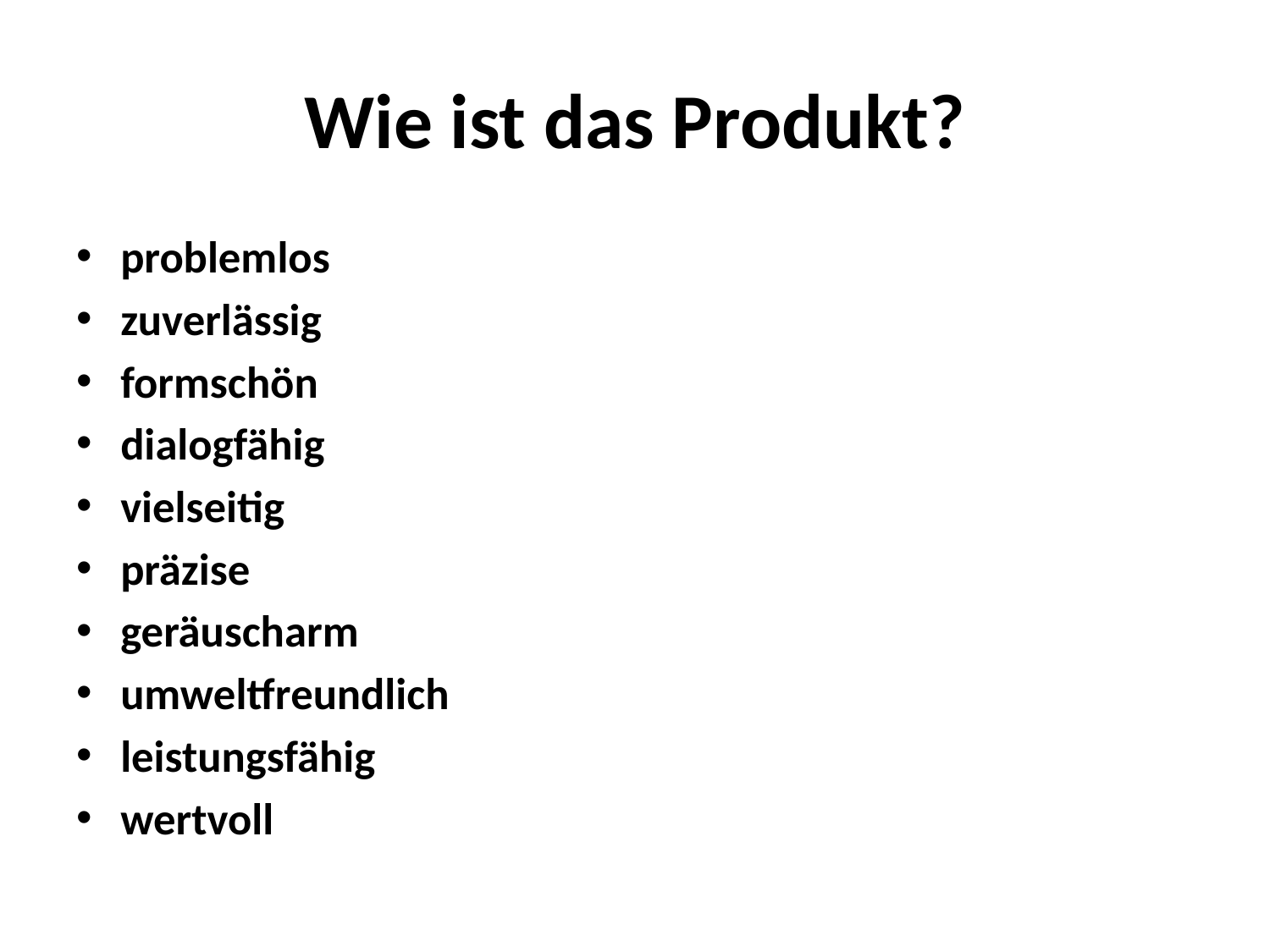

# Wie ist das Produkt?
problemlos
zuverlässig
formschön
dialogfähig
vielseitig
präzise
geräuscharm
umweltfreundlich
leistungsfähig
wertvoll